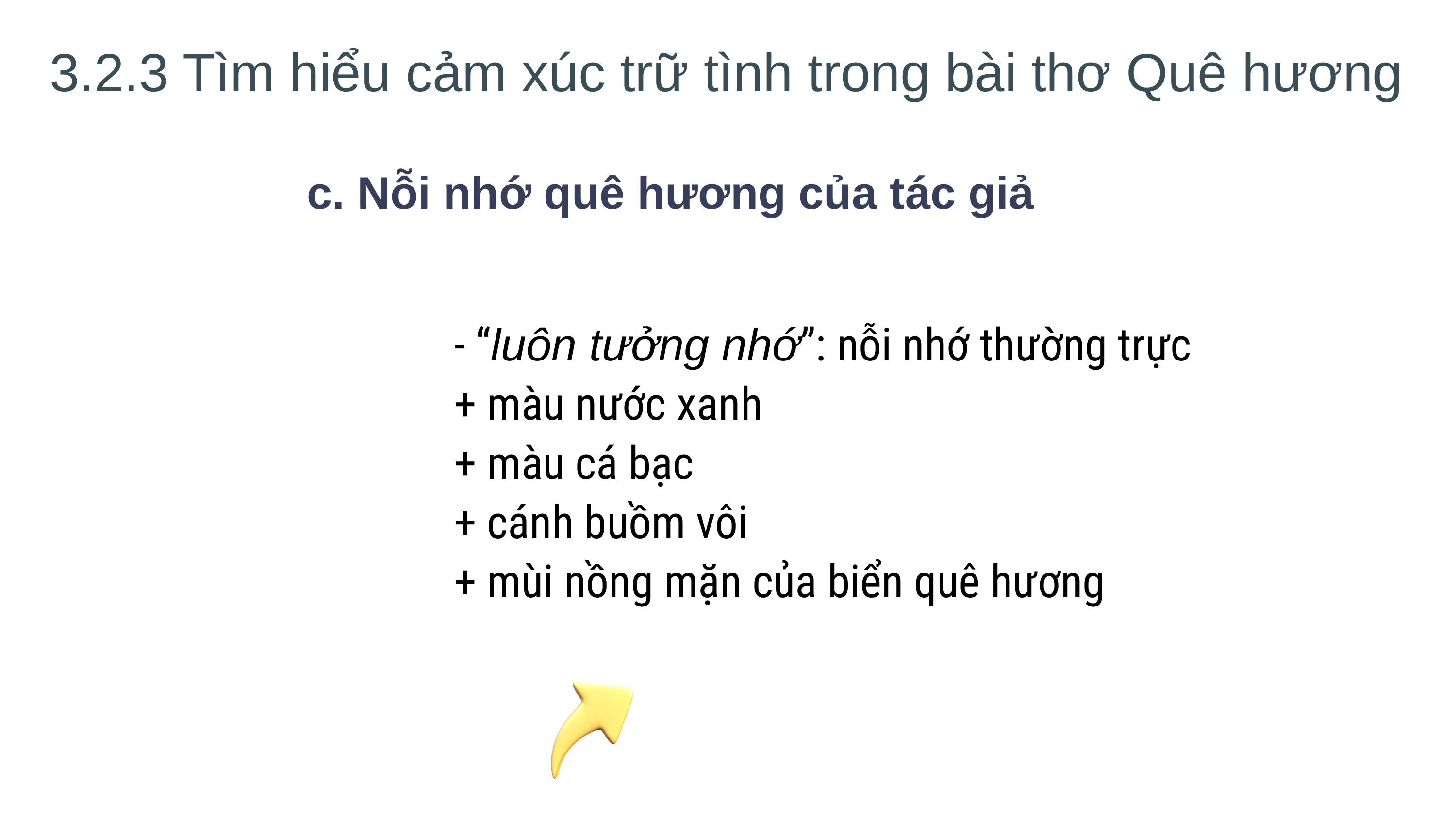

3.2.3 Tìm hiểu cảm xúc trữ tình trong bài thơ Quê hương
c. Nỗi nhớ quê hương của tác giả

- “luôn tưởng nhớ”: nỗi nhớ thường trực
+ màu nước xanh
+ màu cá bạc
+ cánh buồm vôi
+ mùi nồng mặn của biển quê hương